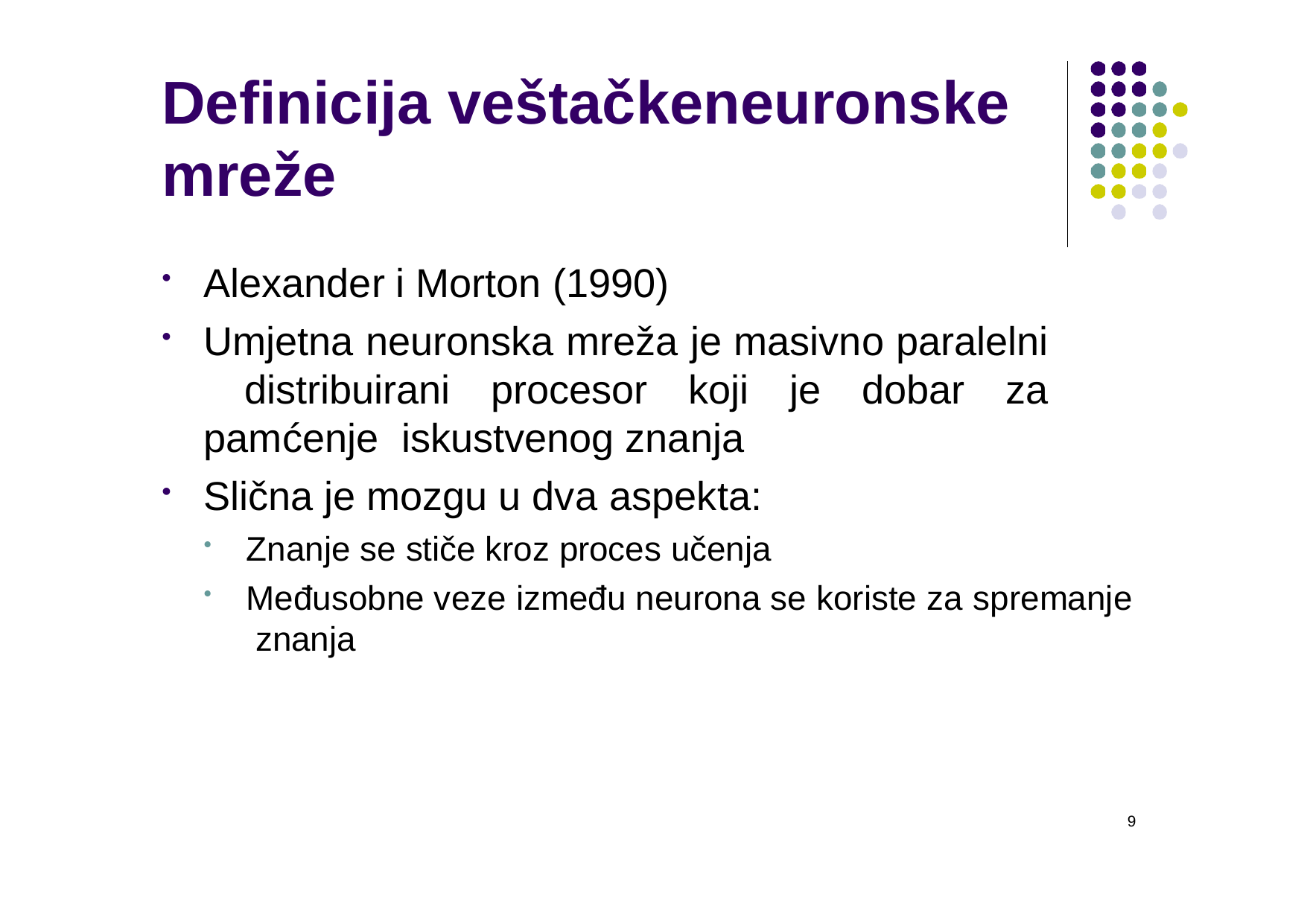

# Definicija veštačkeneuronske  mreže
Alexander i Morton (1990)
Umjetna neuronska mreža je masivno paralelni  distribuirani procesor koji je dobar za pamćenje  iskustvenog znanja
Slična je mozgu u dva aspekta:
Znanje se stiče kroz proces učenja
Međusobne veze između neurona se koriste za spremanje  znanja
9